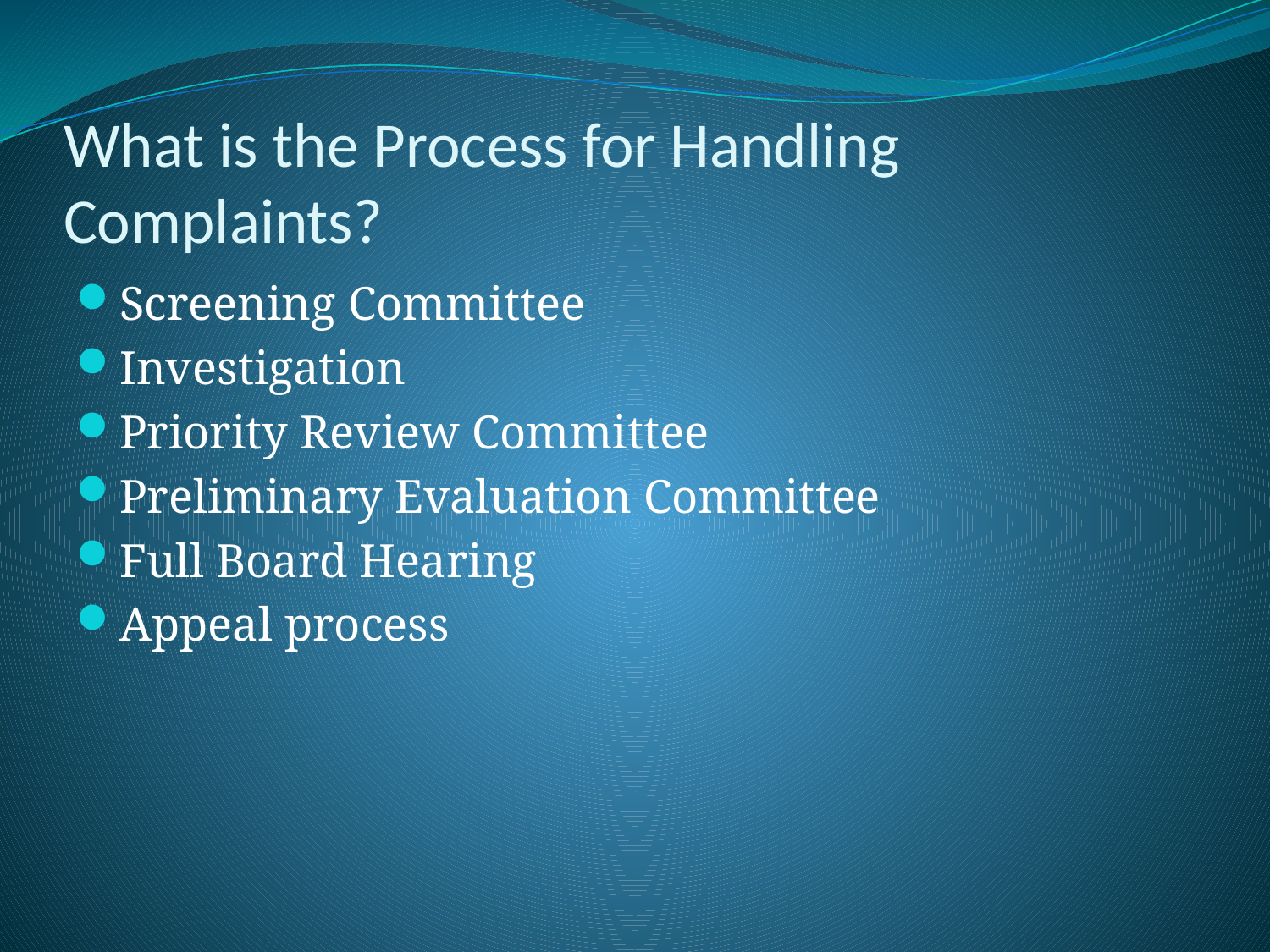

# What is the Process for Handling Complaints?
Screening Committee
Investigation
Priority Review Committee
Preliminary Evaluation Committee
Full Board Hearing
Appeal process